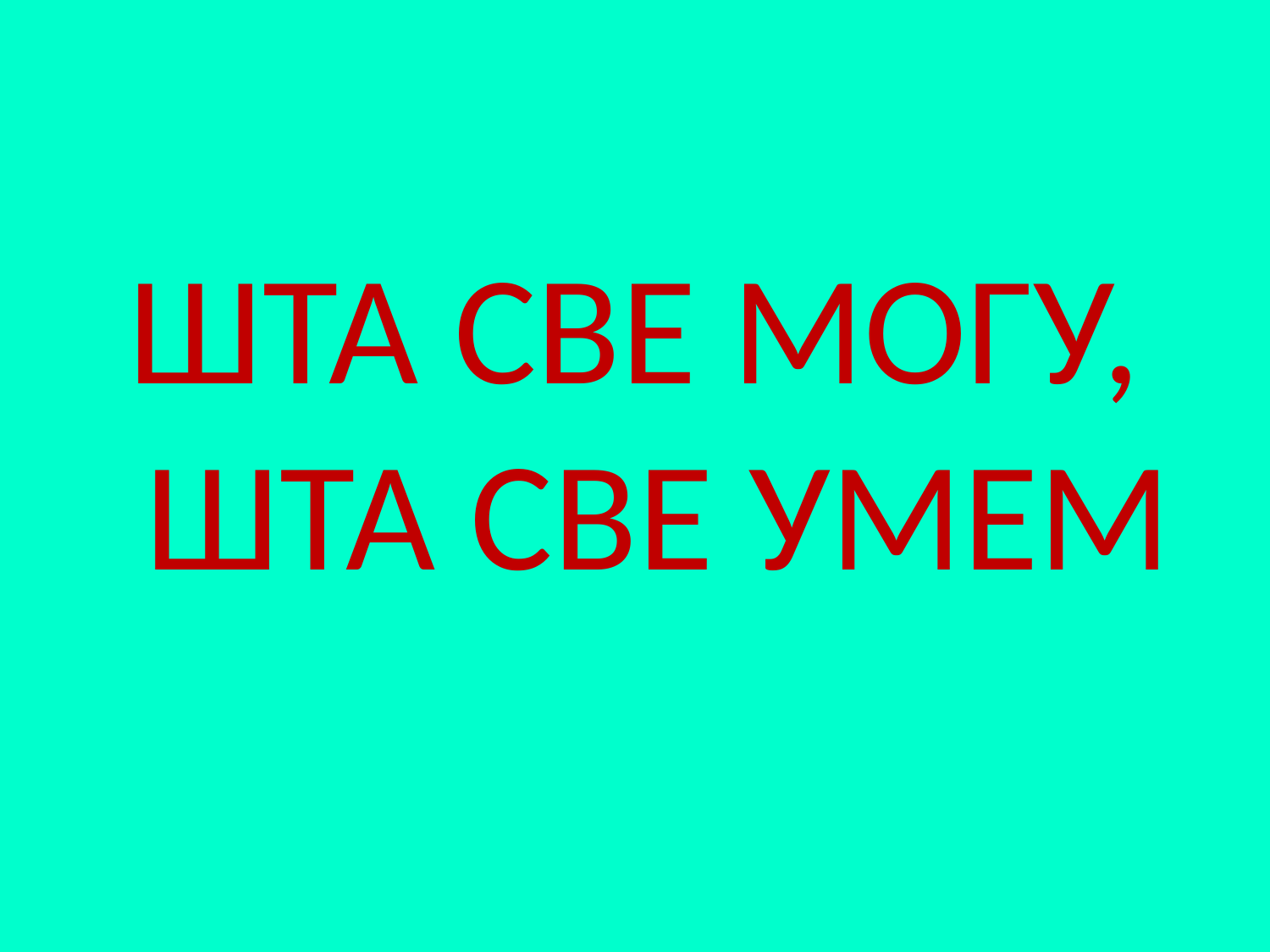

#
ШТА СВЕ МОГУ, ШТА СВЕ УМЕМ